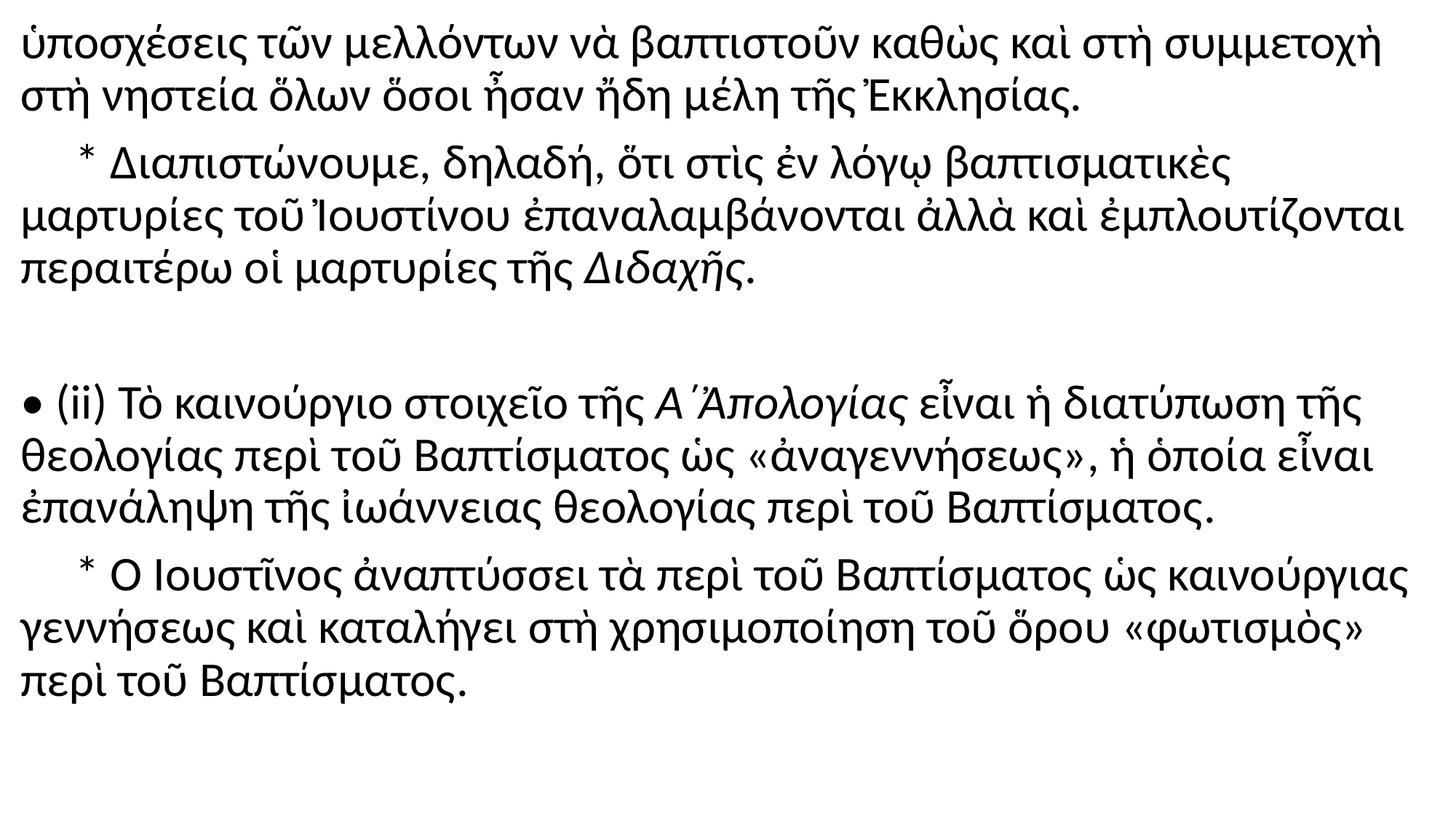

#
ὑποσχέσεις τῶν μελλόντων νὰ βαπτιστοῦν καθὼς καὶ στὴ συμμετοχὴ στὴ νηστεία ὅλων ὅσοι ἦσαν ἤδη μέλη τῆς Ἐκκλησίας.
     * Διαπιστώνουμε, δηλαδή, ὅτι στὶς ἐν λόγῳ βαπτισματικὲς μαρτυρίες τοῦ Ἰουστίνου ἐπαναλαμβάνονται ἀλλὰ καὶ ἐμπλουτίζονται περαιτέρω οἱ μαρτυρίες τῆς Διδαχῆς.

• (ii) Τὸ καινούργιο στοιχεῖο τῆς Α΄Ἀπολογίας εἶναι ἡ διατύπωση τῆς θεολογίας περὶ τοῦ Βαπτίσματος ὡς «ἀναγεννήσεως», ἡ ὁποία εἶναι ἐπανάληψη τῆς ἰωάννειας θεολογίας περὶ τοῦ Βαπτίσματος.
     * Ὁ Ἰουστῖνος ἀναπτύσσει τὰ περὶ τοῦ Βαπτίσματος ὡς καινούργιας γεννήσεως καὶ καταλήγει στὴ χρησιμοποίηση τοῦ ὅρου «φωτισμὸς» περὶ τοῦ Βαπτίσματος.